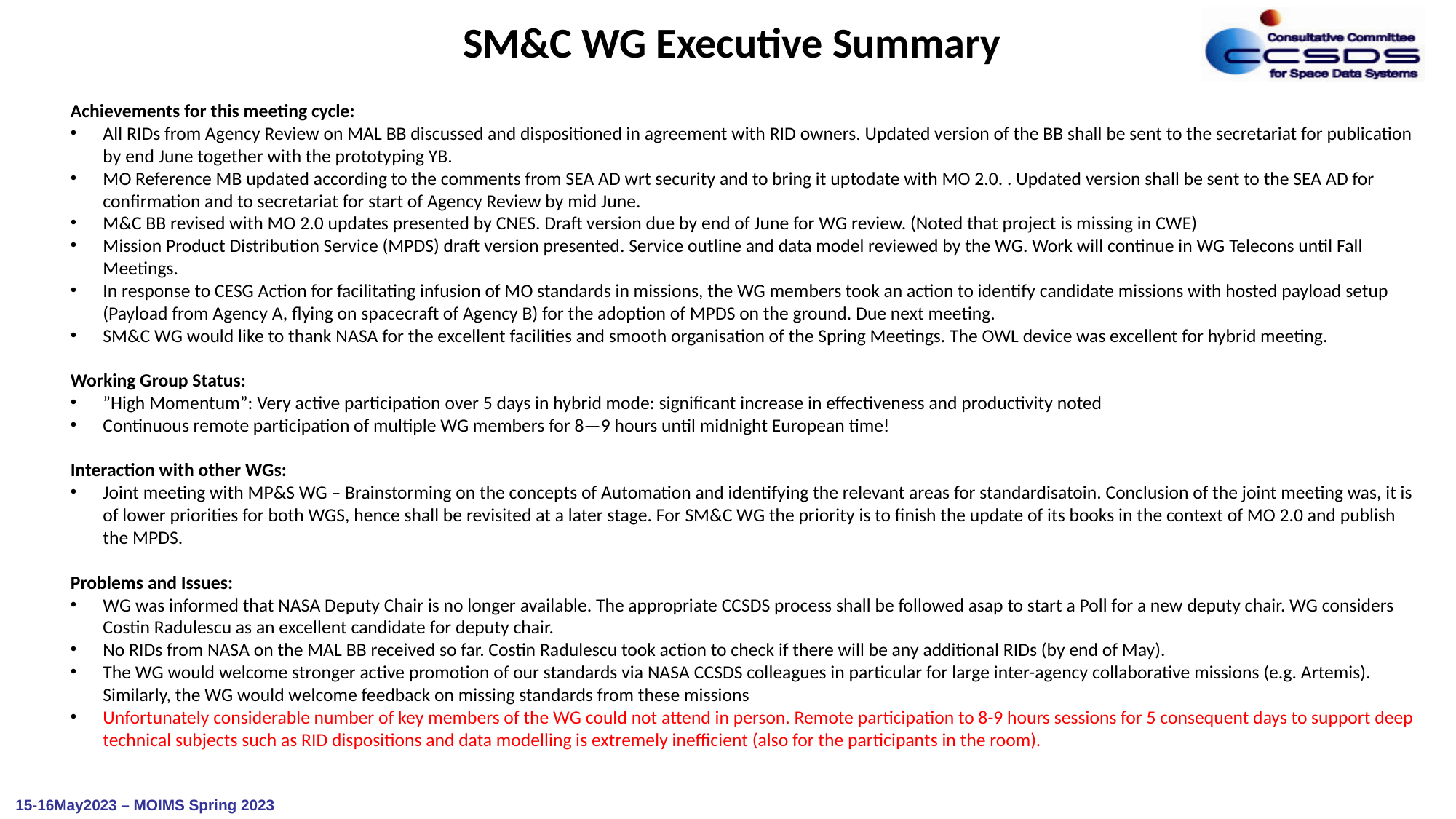

SM&C WG Executive Summary
Achievements for this meeting cycle:
All RIDs from Agency Review on MAL BB discussed and dispositioned in agreement with RID owners. Updated version of the BB shall be sent to the secretariat for publication by end June together with the prototyping YB.
MO Reference MB updated according to the comments from SEA AD wrt security and to bring it uptodate with MO 2.0. . Updated version shall be sent to the SEA AD for confirmation and to secretariat for start of Agency Review by mid June.
M&C BB revised with MO 2.0 updates presented by CNES. Draft version due by end of June for WG review. (Noted that project is missing in CWE)
Mission Product Distribution Service (MPDS) draft version presented. Service outline and data model reviewed by the WG. Work will continue in WG Telecons until Fall Meetings.
In response to CESG Action for facilitating infusion of MO standards in missions, the WG members took an action to identify candidate missions with hosted payload setup (Payload from Agency A, flying on spacecraft of Agency B) for the adoption of MPDS on the ground. Due next meeting.
SM&C WG would like to thank NASA for the excellent facilities and smooth organisation of the Spring Meetings. The OWL device was excellent for hybrid meeting.

Working Group Status:
”High Momentum”: Very active participation over 5 days in hybrid mode: significant increase in effectiveness and productivity noted
Continuous remote participation of multiple WG members for 8—9 hours until midnight European time!

Interaction with other WGs:
Joint meeting with MP&S WG – Brainstorming on the concepts of Automation and identifying the relevant areas for standardisatoin. Conclusion of the joint meeting was, it is of lower priorities for both WGS, hence shall be revisited at a later stage. For SM&C WG the priority is to finish the update of its books in the context of MO 2.0 and publish the MPDS.

Problems and Issues:
WG was informed that NASA Deputy Chair is no longer available. The appropriate CCSDS process shall be followed asap to start a Poll for a new deputy chair. WG considers Costin Radulescu as an excellent candidate for deputy chair.
No RIDs from NASA on the MAL BB received so far. Costin Radulescu took action to check if there will be any additional RIDs (by end of May).
The WG would welcome stronger active promotion of our standards via NASA CCSDS colleagues in particular for large inter-agency collaborative missions (e.g. Artemis). Similarly, the WG would welcome feedback on missing standards from these missions
Unfortunately considerable number of key members of the WG could not attend in person. Remote participation to 8-9 hours sessions for 5 consequent days to support deep technical subjects such as RID dispositions and data modelling is extremely inefficient (also for the participants in the room).